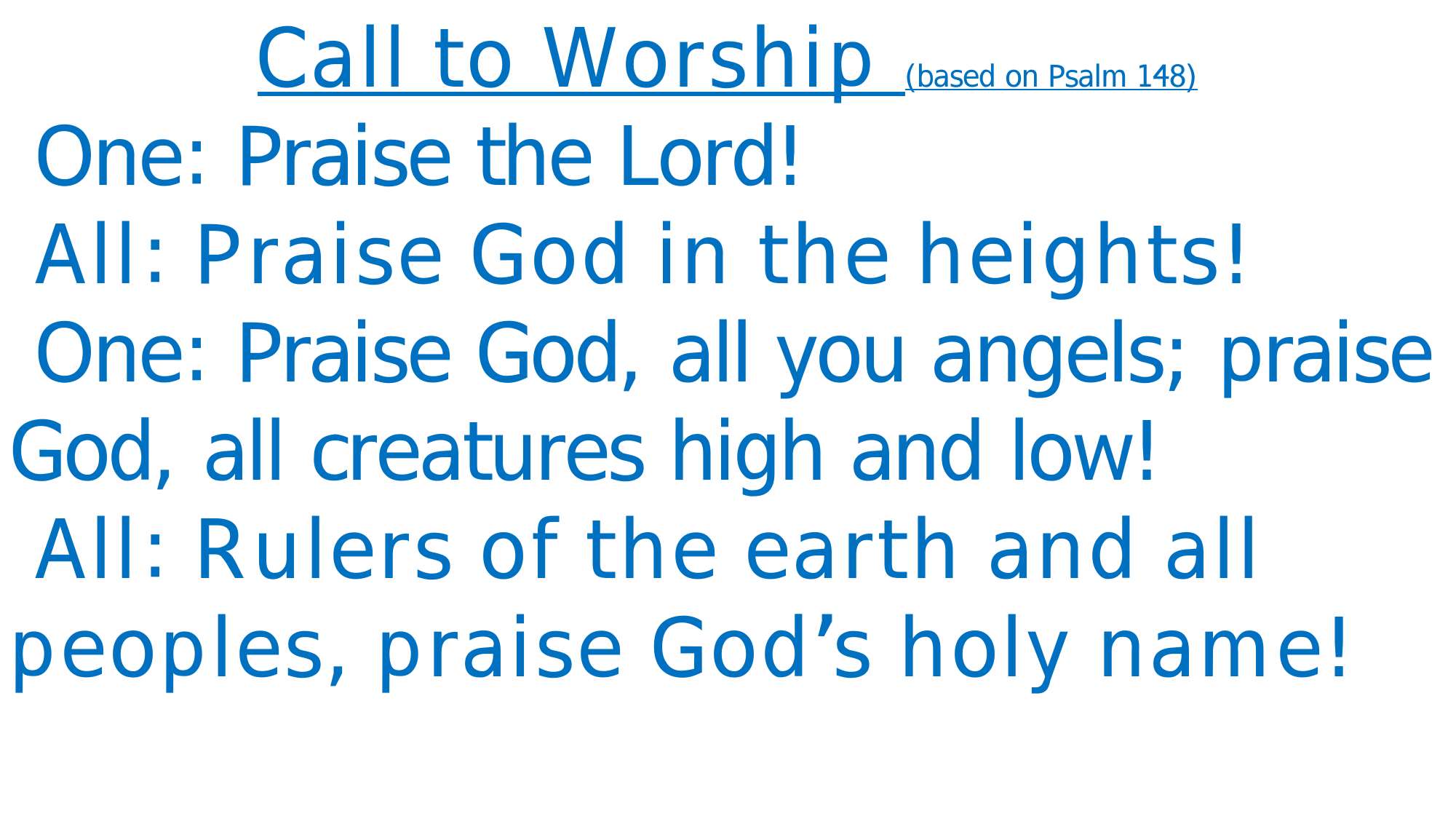

Call to Worship (based on Psalm 148)
 One: Praise the Lord!
 All: Praise God in the heights!
 One: Praise God, all you angels; praise God, all creatures high and low!
 All: Rulers of the earth and all peoples, praise God’s holy name!